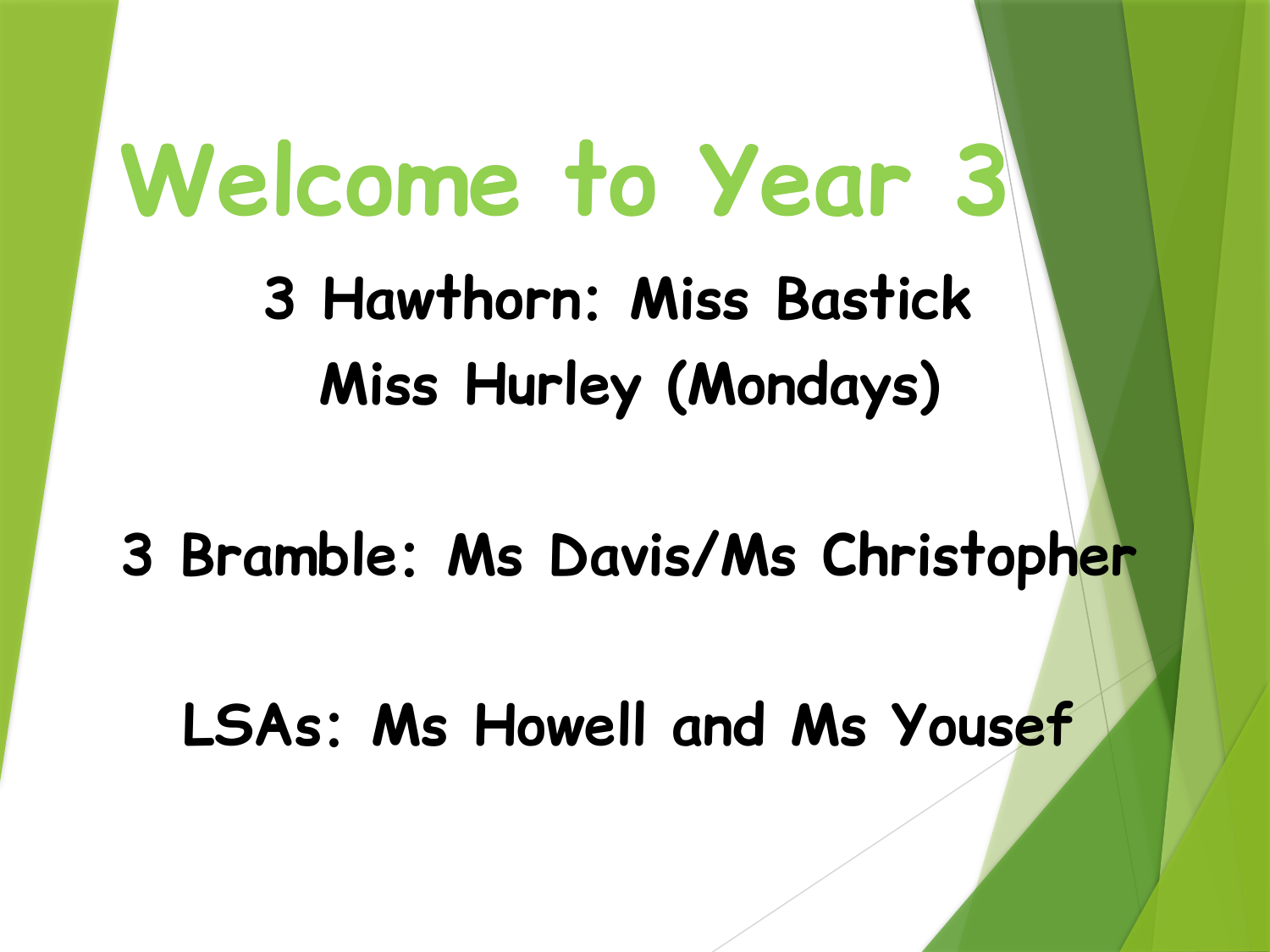

# Welcome to Year 3
3 Hawthorn: Miss Bastick
Miss Hurley (Mondays)

3 Bramble: Ms Davis/Ms Christopher

LSAs: Ms Howell and Ms Yousef